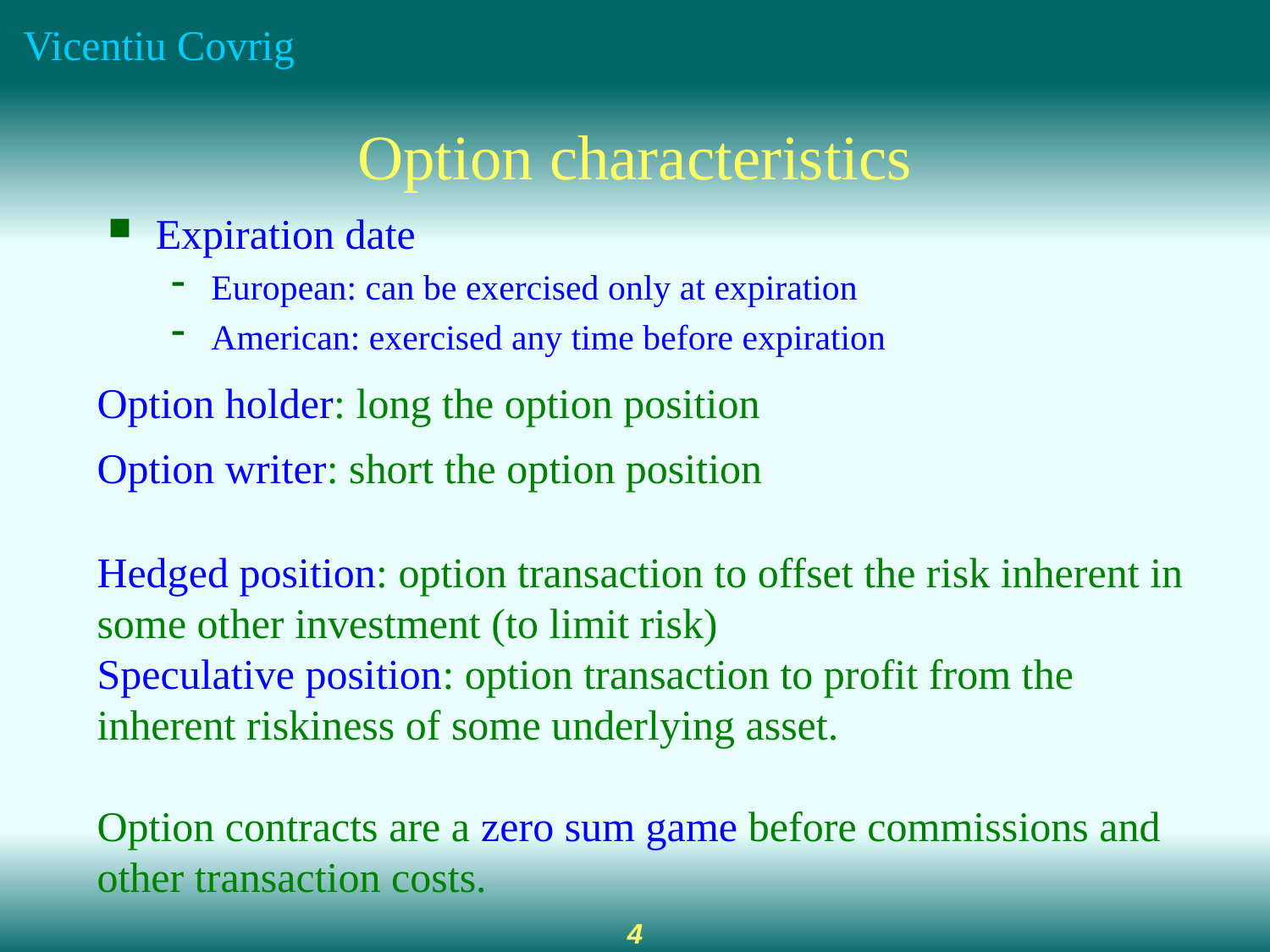

# Option characteristics
Expiration date
European: can be exercised only at expiration
American: exercised any time before expiration
Option holder: long the option position
Option writer: short the option position

Hedged position: option transaction to offset the risk inherent in some other investment (to limit risk)
Speculative position: option transaction to profit from the inherent riskiness of some underlying asset.

Option contracts are a zero sum game before commissions and other transaction costs.